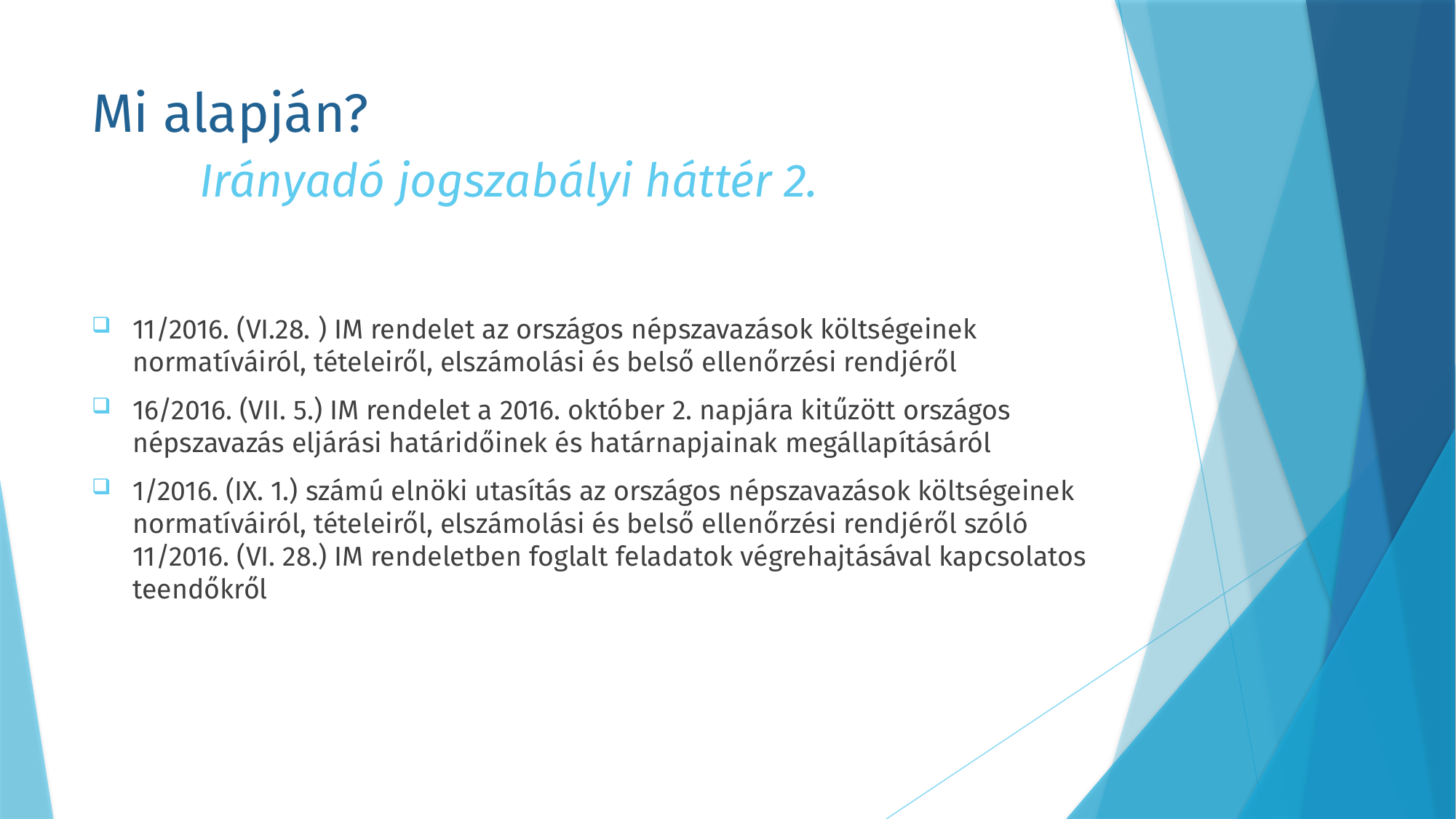

# Mi alapján? Irányadó jogszabályi háttér 2.

11/2016. (VI.28. ) IM rendelet az országos népszavazások költségeinek normatíváiról, tételeiről, elszámolási és belső ellenőrzési rendjéről
16/2016. (VII. 5.) IM rendelet a 2016. október 2. napjára kitűzött országos népszavazás eljárási határidőinek és határnapjainak megállapításáról
1/2016. (IX. 1.) számú elnöki utasítás az országos népszavazások költségeinek normatíváiról, tételeiről, elszámolási és belső ellenőrzési rendjéről szóló 11/2016. (VI. 28.) IM rendeletben foglalt feladatok végrehajtásával kapcsolatos teendőkről